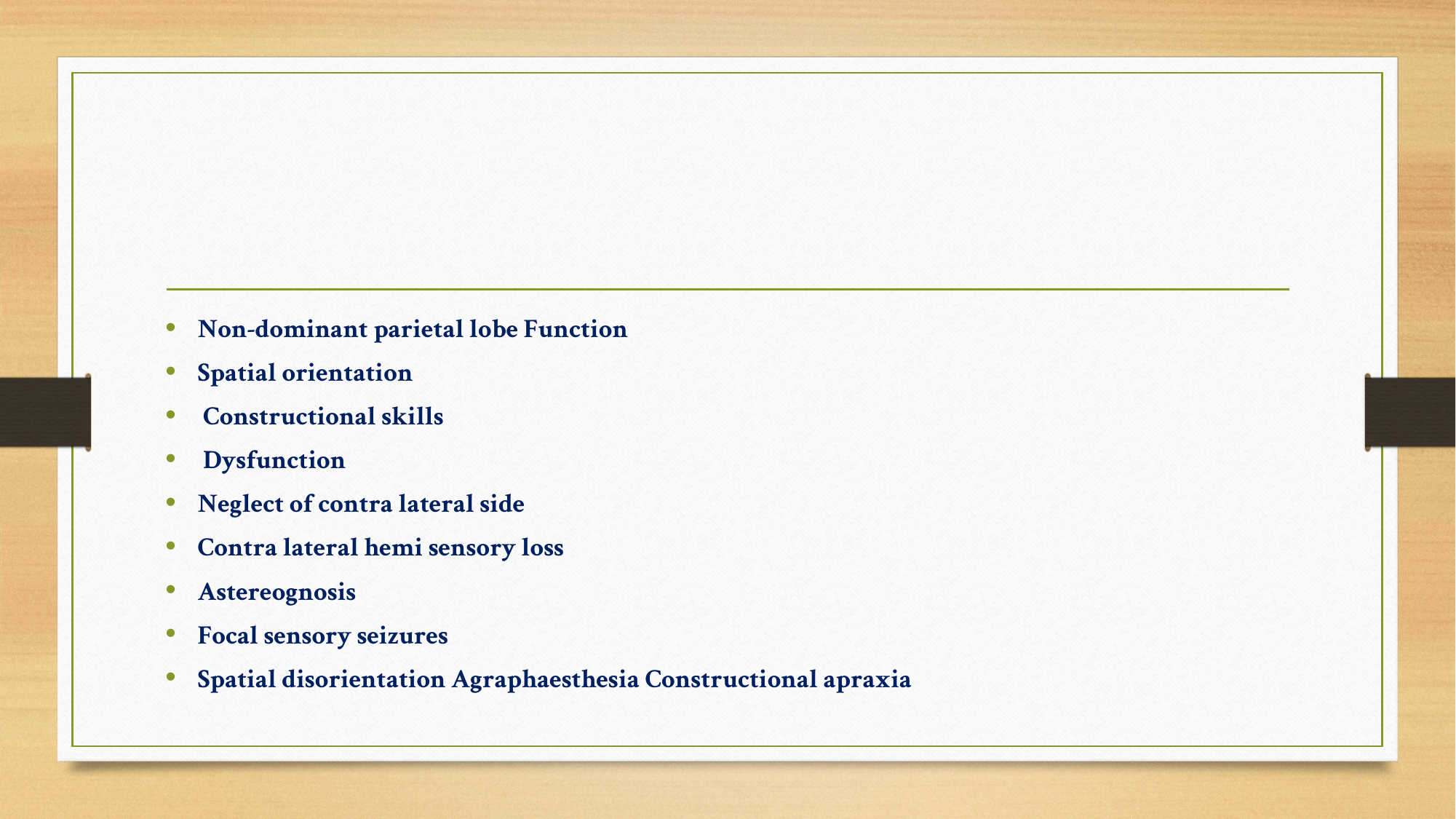

#
Non-dominant parietal lobe Function
Spatial orientation
 Constructional skills
 Dysfunction
Neglect of contra lateral side
Contra lateral hemi sensory loss
Astereognosis
Focal sensory seizures
Spatial disorientation Agraphaesthesia Constructional apraxia